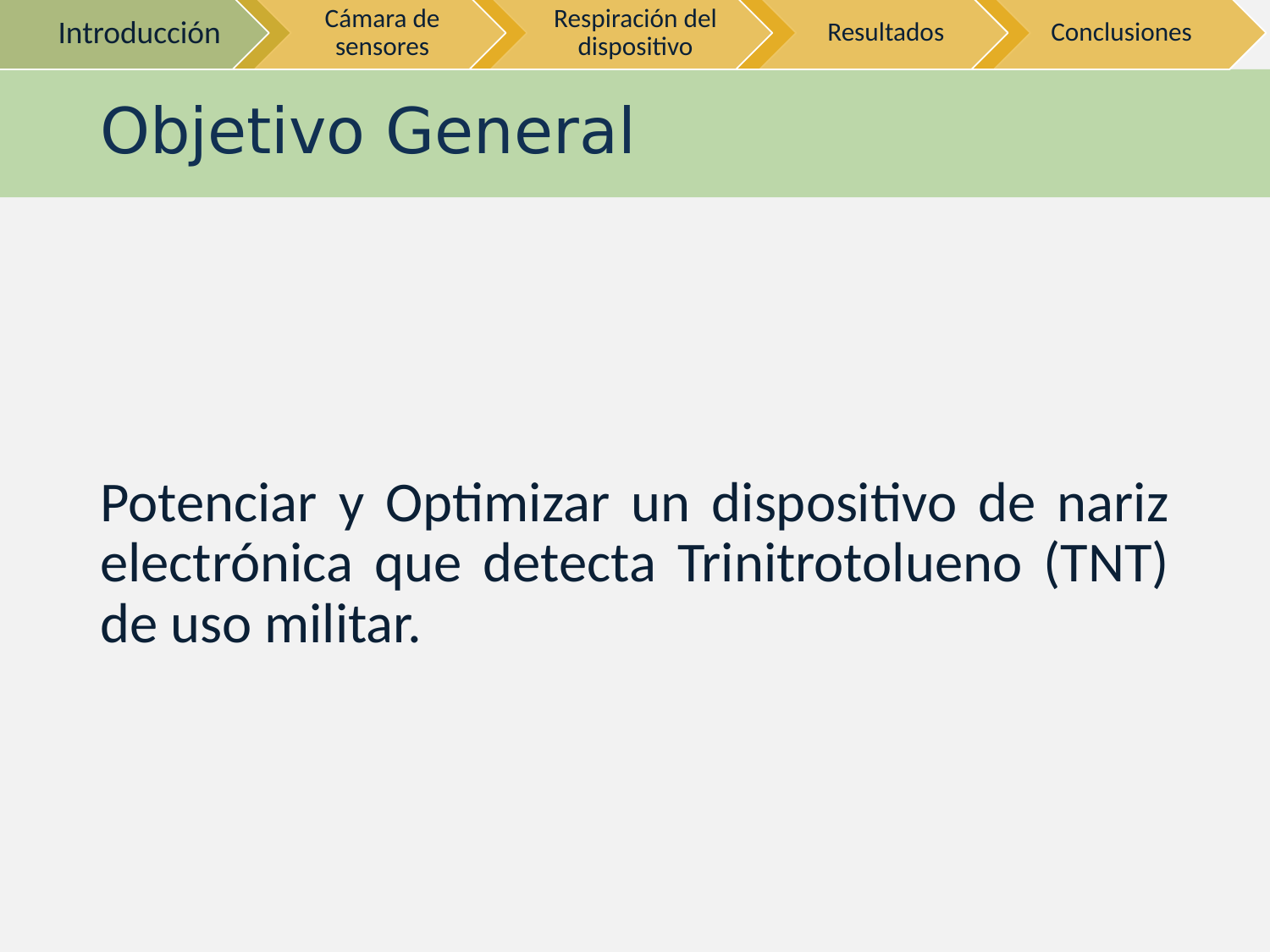

Introducción
Cámara de sensores
Respiración del dispositivo
Resultados
Conclusiones
# Objetivo General

Potenciar y Optimizar un dispositivo de nariz electrónica que detecta Trinitrotolueno (TNT) de uso militar.